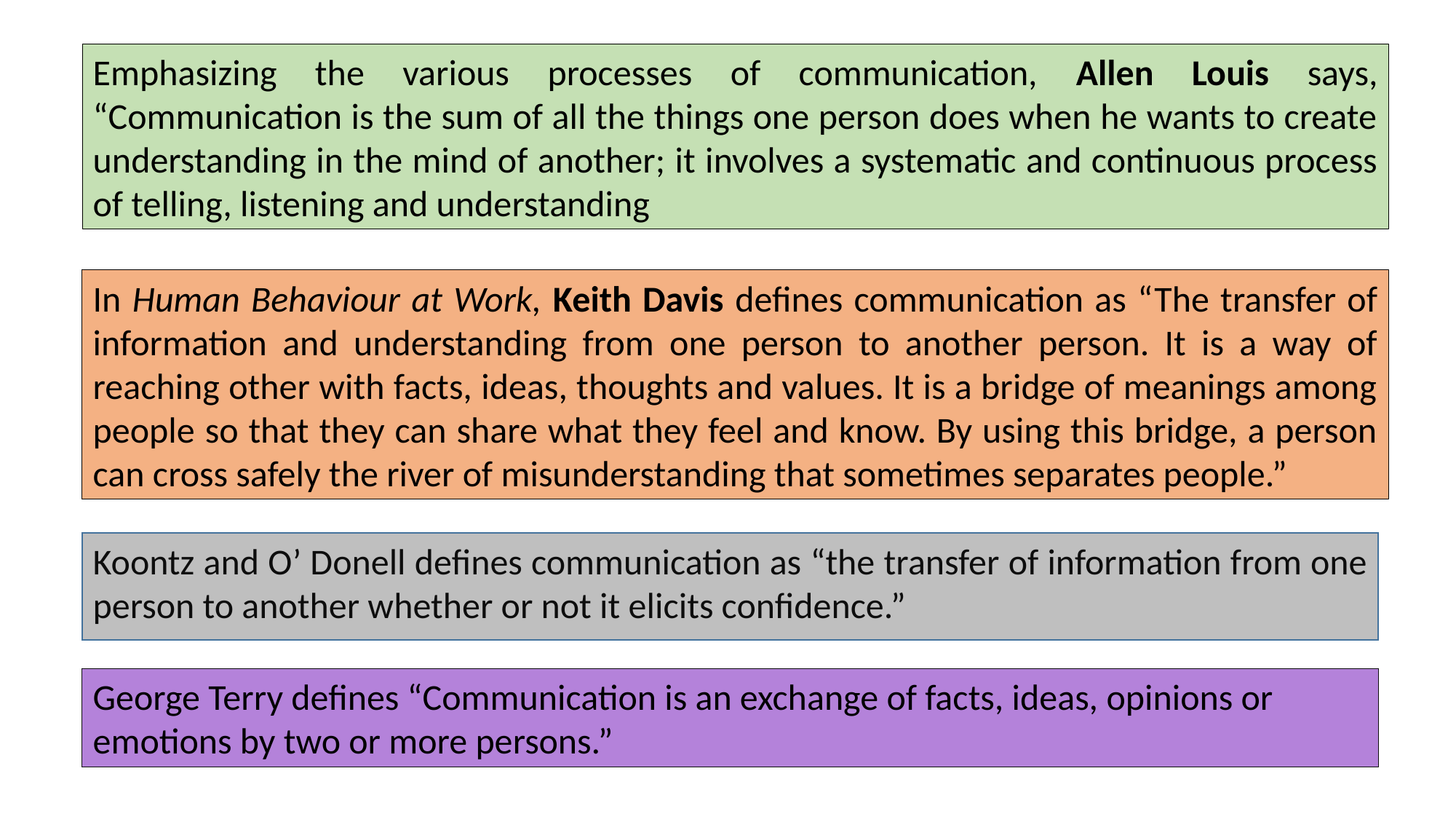

Emphasizing the various processes of communication, Allen Louis says, “Communication is the sum of all the things one person does when he wants to create understanding in the mind of another; it involves a systematic and continuous process of telling, listening and understanding
In Human Behaviour at Work, Keith Davis defines communication as “The transfer of information and understanding from one person to another person. It is a way of reaching other with facts, ideas, thoughts and values. It is a bridge of meanings among people so that they can share what they feel and know. By using this bridge, a person can cross safely the river of misunderstanding that sometimes separates people.”
Koontz and O’ Donell defines communication as “the transfer of information from one person to another whether or not it elicits confidence.”
George Terry defines “Communication is an exchange of facts, ideas, opinions or emotions by two or more persons.”